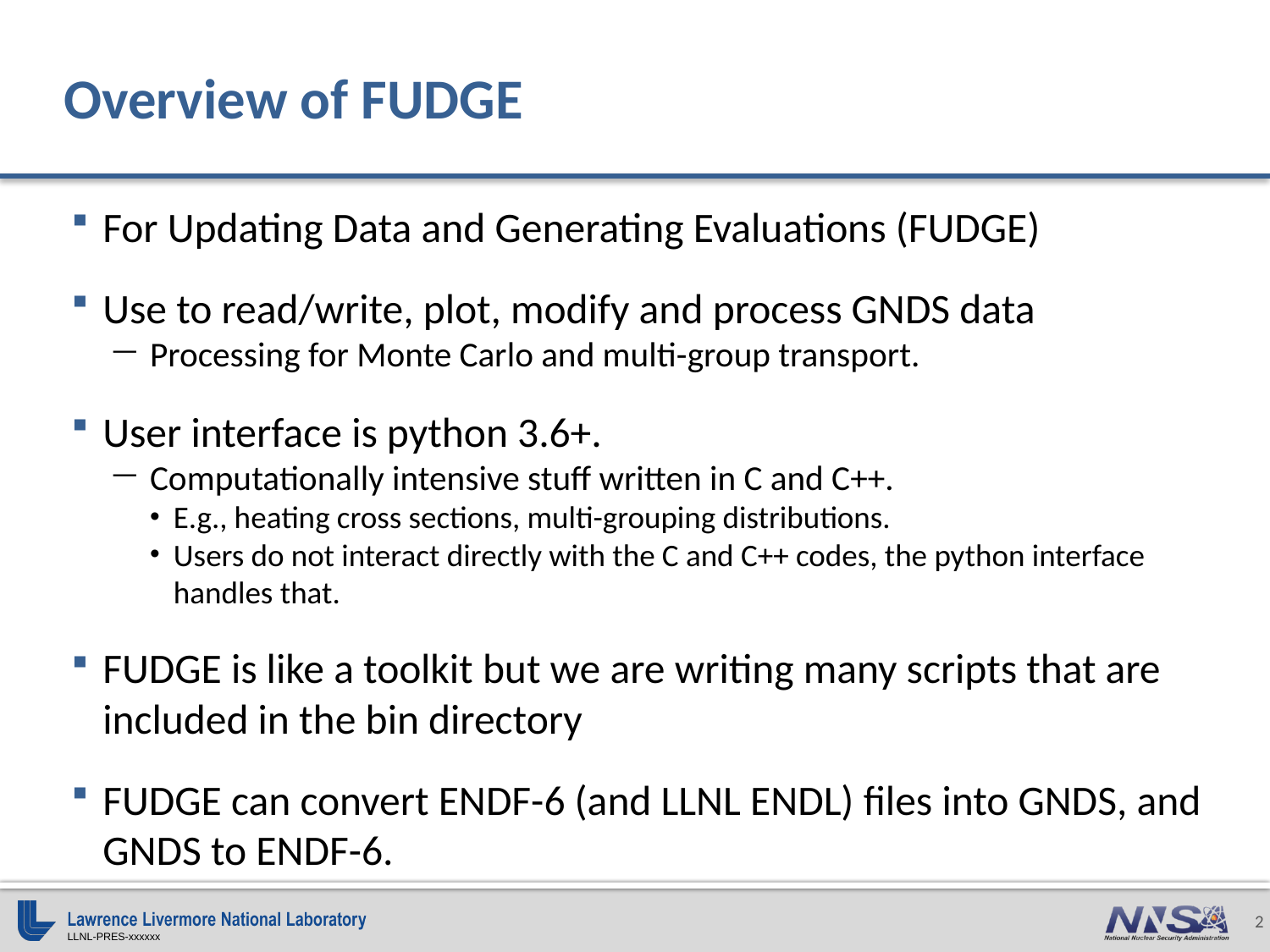

# Overview of FUDGE
For Updating Data and Generating Evaluations (FUDGE)
Use to read/write, plot, modify and process GNDS data
Processing for Monte Carlo and multi-group transport.
User interface is python 3.6+.
Computationally intensive stuff written in C and C++.
E.g., heating cross sections, multi-grouping distributions.
Users do not interact directly with the C and C++ codes, the python interface handles that.
FUDGE is like a toolkit but we are writing many scripts that are included in the bin directory
FUDGE can convert ENDF-6 (and LLNL ENDL) files into GNDS, and GNDS to ENDF-6.